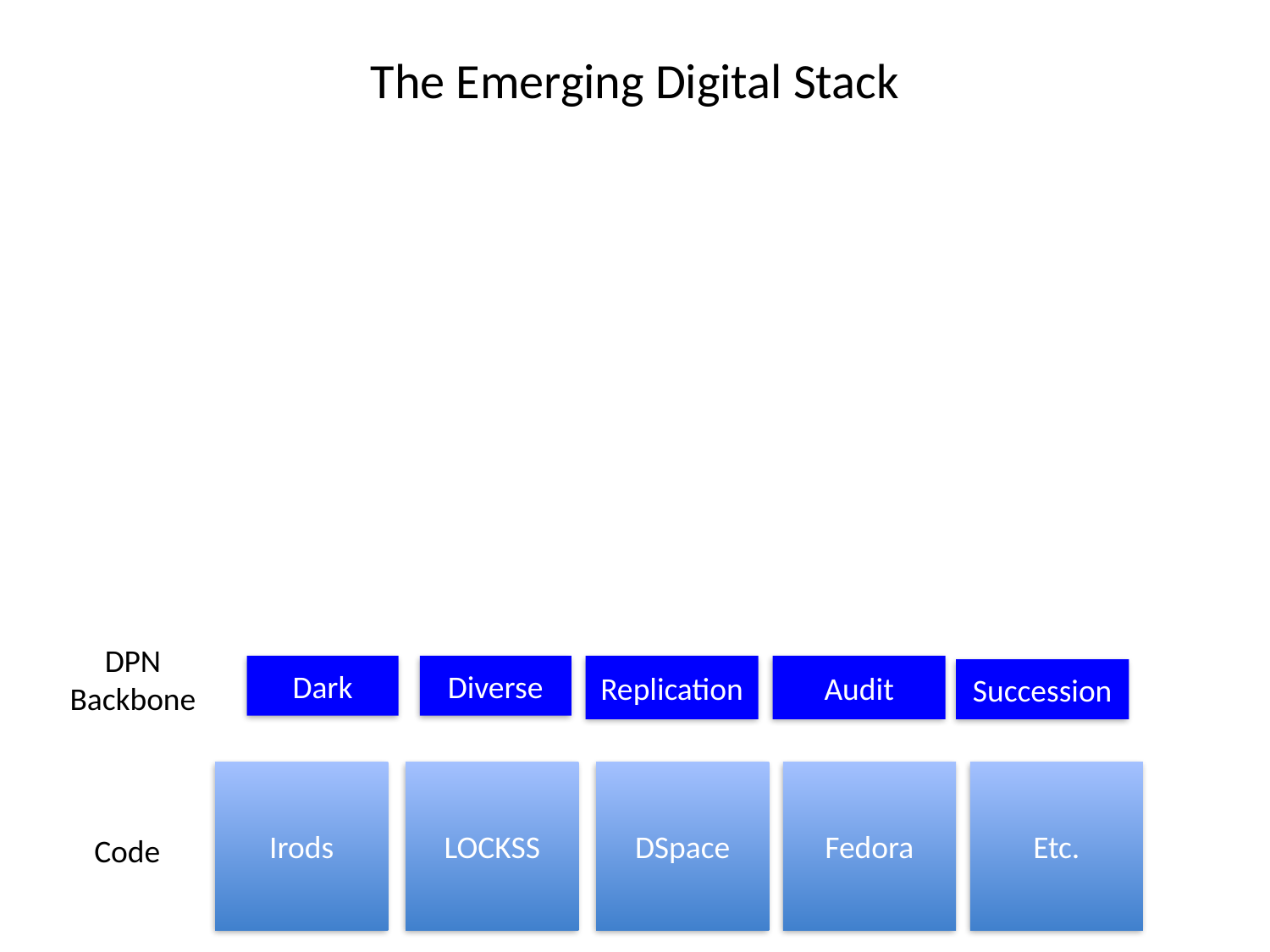

# The Emerging Digital Stack
DPN
Backbone
Replication
Audit
Dark
Diverse
Succession
Irods
LOCKSS
DSpace
Fedora
Etc.
Code